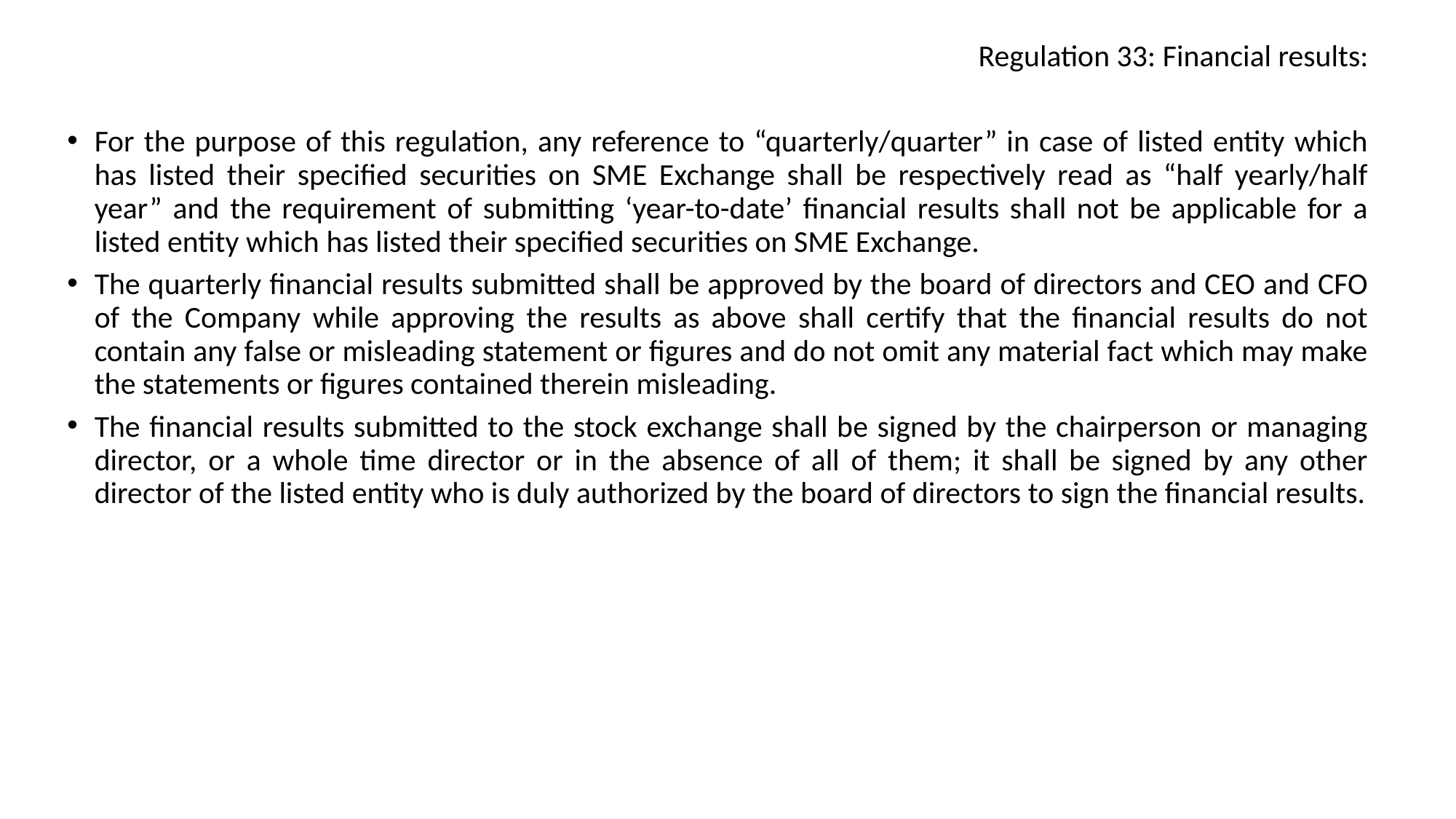

Regulation 33: Financial results:

For the purpose of this regulation, any reference to “quarterly/quarter” in case of listed entity which has listed their specified securities on SME Exchange shall be respectively read as “half yearly/half year” and the requirement of submitting ‘year-to-date’ financial results shall not be applicable for a listed entity which has listed their specified securities on SME Exchange.
The quarterly financial results submitted shall be approved by the board of directors and CEO and CFO of the Company while approving the results as above shall certify that the financial results do not contain any false or misleading statement or figures and do not omit any material fact which may make the statements or figures contained therein misleading.
The financial results submitted to the stock exchange shall be signed by the chairperson or managing director, or a whole time director or in the absence of all of them; it shall be signed by any other director of the listed entity who is duly authorized by the board of directors to sign the financial results.